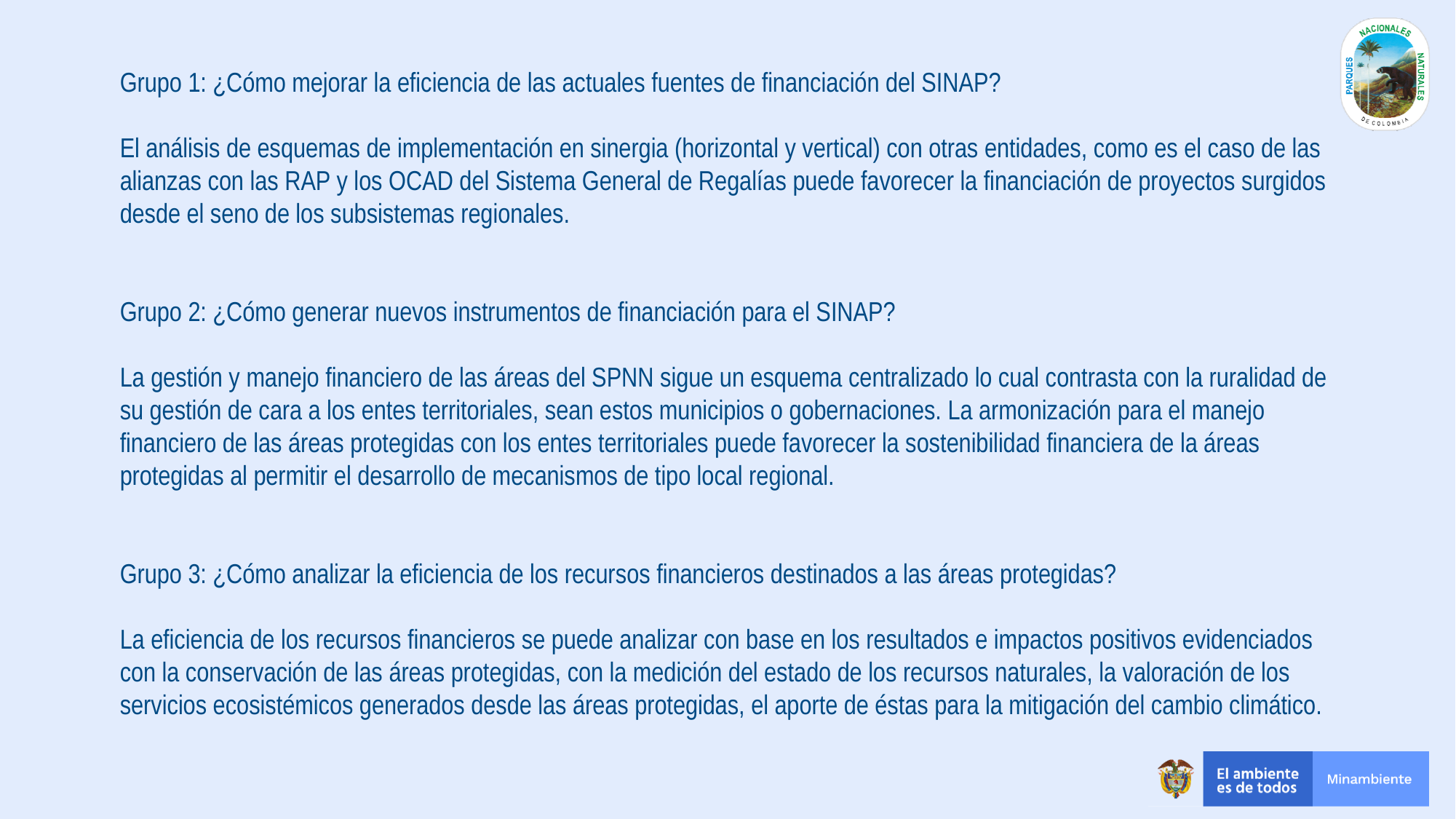

Grupo 1: ¿Cómo mejorar la eficiencia de las actuales fuentes de financiación del SINAP?

El análisis de esquemas de implementación en sinergia (horizontal y vertical) con otras entidades, como es el caso de las alianzas con las RAP y los OCAD del Sistema General de Regalías puede favorecer la financiación de proyectos surgidos desde el seno de los subsistemas regionales.

Grupo 2: ¿Cómo generar nuevos instrumentos de financiación para el SINAP?

La gestión y manejo financiero de las áreas del SPNN sigue un esquema centralizado lo cual contrasta con la ruralidad de su gestión de cara a los entes territoriales, sean estos municipios o gobernaciones. La armonización para el manejo financiero de las áreas protegidas con los entes territoriales puede favorecer la sostenibilidad financiera de la áreas protegidas al permitir el desarrollo de mecanismos de tipo local regional.

Grupo 3: ¿Cómo analizar la eficiencia de los recursos financieros destinados a las áreas protegidas?

La eficiencia de los recursos financieros se puede analizar con base en los resultados e impactos positivos evidenciados con la conservación de las áreas protegidas, con la medición del estado de los recursos naturales, la valoración de los servicios ecosistémicos generados desde las áreas protegidas, el aporte de éstas para la mitigación del cambio climático.